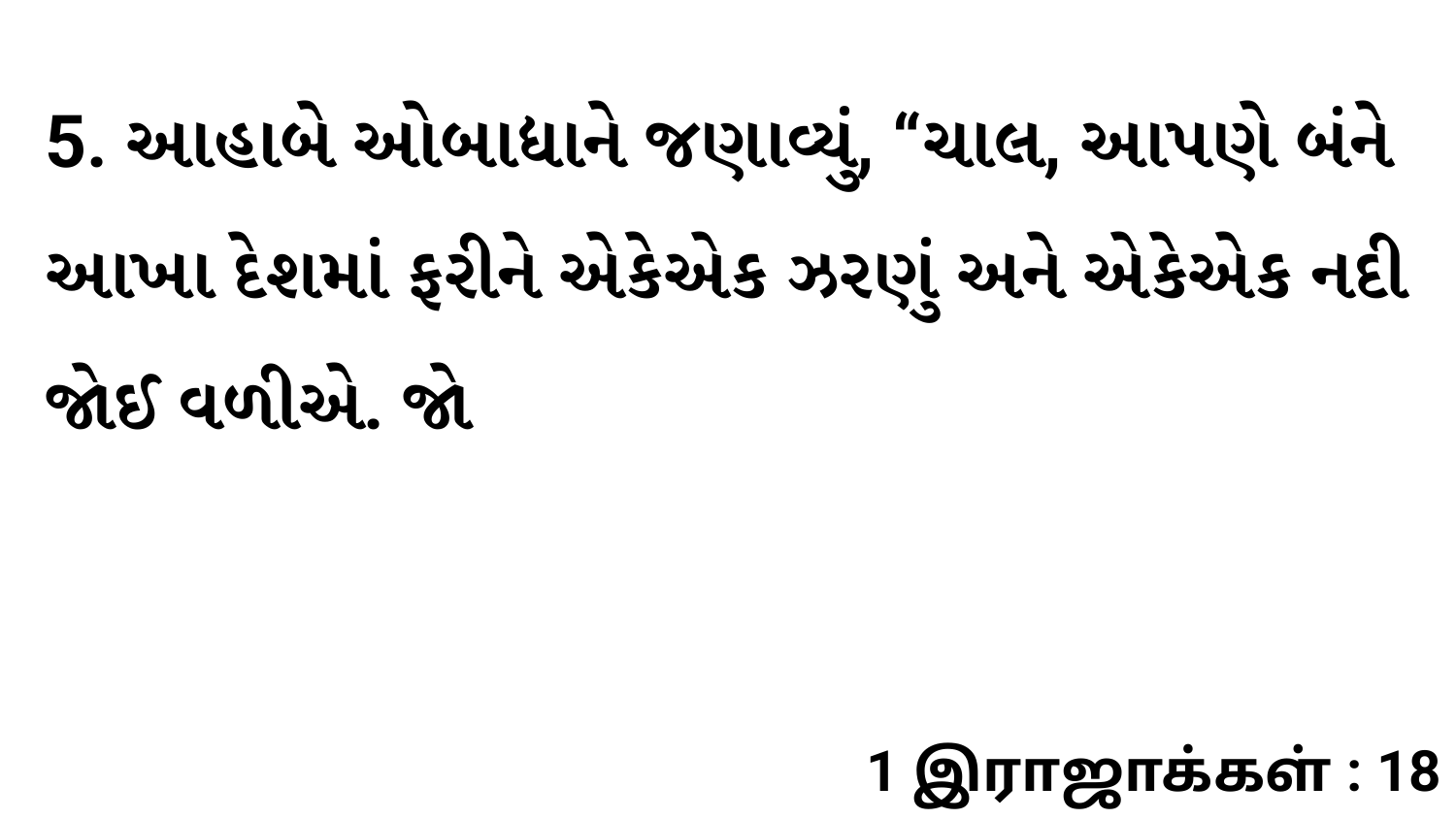

5. આહાબે ઓબાદ્યાને જણાવ્યું, “ચાલ, આપણે બંને આખા દેશમાં ફરીને એકેએક ઝરણું અને એકેએક નદી જોઈ વળીએ. જો
1 இராஜாக்கள் : 18